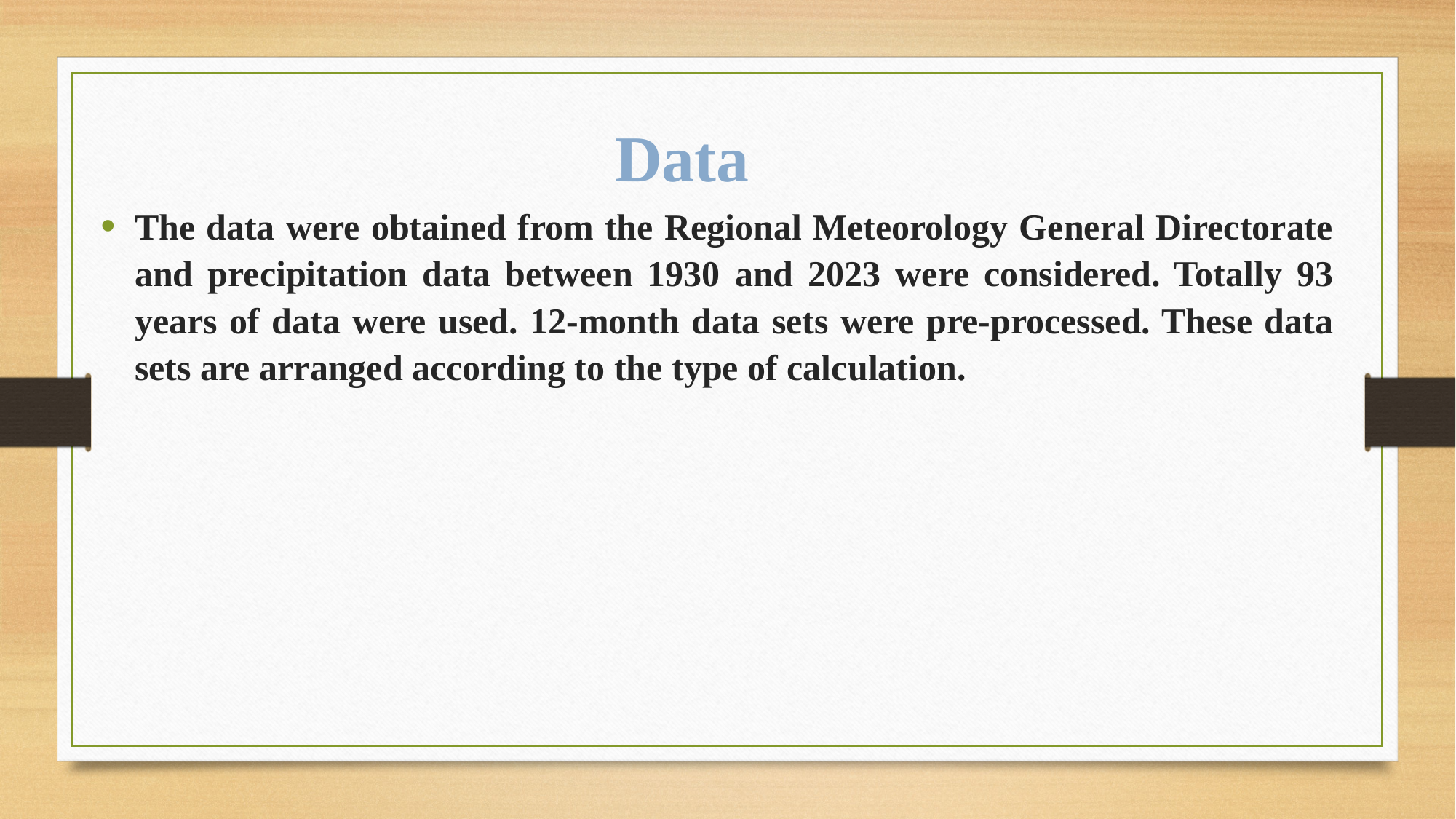

Data
The data were obtained from the Regional Meteorology General Directorate and precipitation data between 1930 and 2023 were considered. Totally 93 years of data were used. 12-month data sets were pre-processed. These data sets are arranged according to the type of calculation.